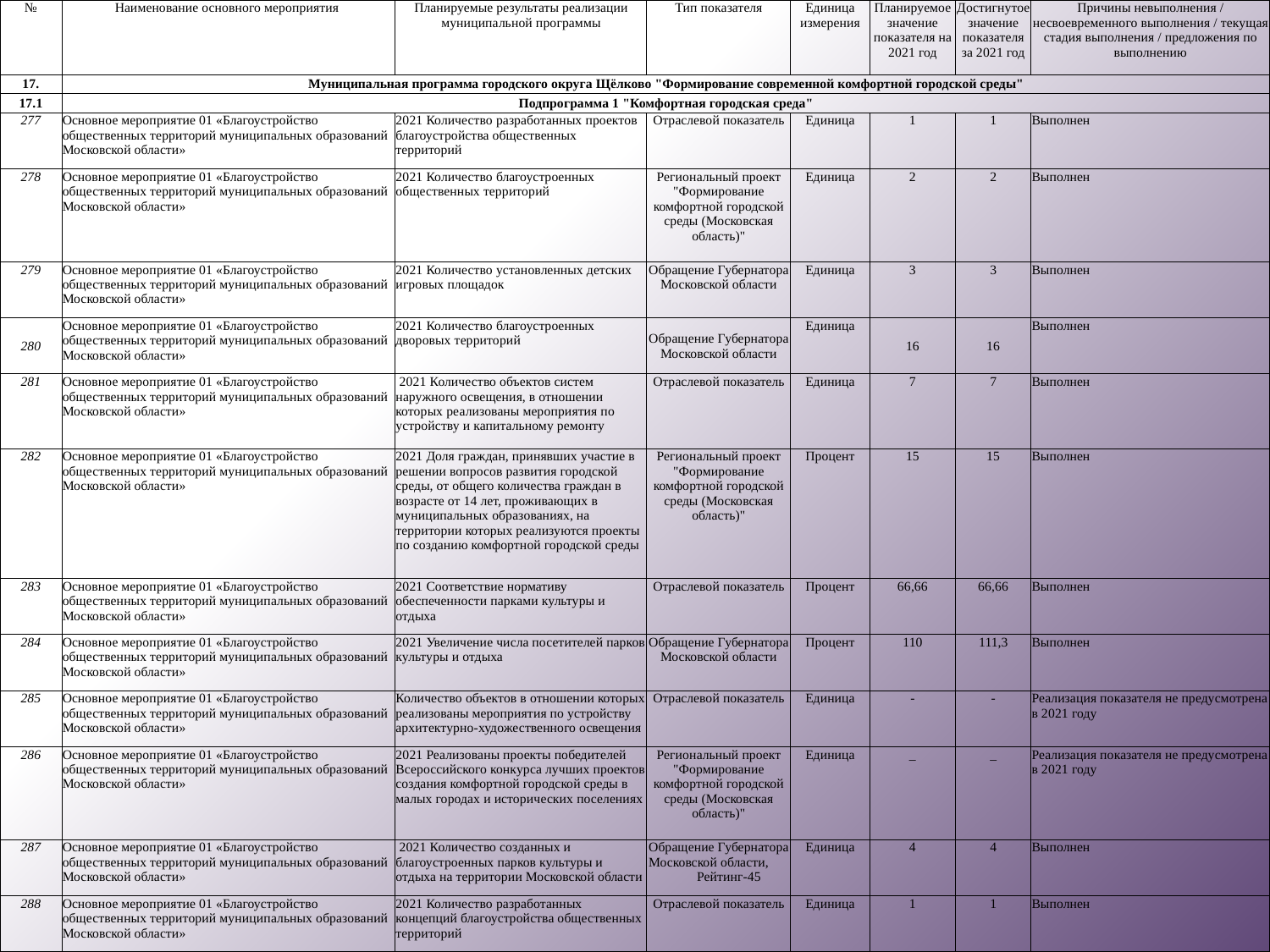

| № | Наименование основного мероприятия | Планируемые результаты реализации муниципальной программы | Тип показателя | Единица измерения | Планируемое значение показателя на 2021 год | Достигнутое значение показателя за 2021 год | Причины невыполнения / несвоевременного выполнения / текущая стадия выполнения / предложения по выполнению |
| --- | --- | --- | --- | --- | --- | --- | --- |
| 17. | Муниципальная программа городского округа Щёлково "Формирование современной комфортной городской среды" |  |  |  |  |  |  |
| 17.1 | Подпрограмма 1 "Комфортная городская среда" |  |  |  |  |  |  |
| 277 | Основное мероприятие 01 «Благоустройство общественных территорий муниципальных образований Московской области» | 2021 Количество разработанных проектов благоустройства общественных территорий | Отраслевой показатель | Единица | 1 | 1 | Выполнен |
| 278 | Основное мероприятие 01 «Благоустройство общественных территорий муниципальных образований Московской области» | 2021 Количество благоустроенных общественных территорий | Региональный проект "Формирование комфортной городской среды (Московская область)" | Единица | 2 | 2 | Выполнен |
| 279 | Основное мероприятие 01 «Благоустройство общественных территорий муниципальных образований Московской области» | 2021 Количество установленных детских игровых площадок | Обращение Губернатора Московской области | Единица | 3 | 3 | Выполнен |
| 280 | Основное мероприятие 01 «Благоустройство общественных территорий муниципальных образований Московской области» | 2021 Количество благоустроенных дворовых территорий | Обращение Губернатора Московской области | Единица | 16 | 16 | Выполнен |
| 281 | Основное мероприятие 01 «Благоустройство общественных территорий муниципальных образований Московской области» | 2021 Количество объектов систем наружного освещения, в отношении которых реализованы мероприятия по устройству и капитальному ремонту | Отраслевой показатель | Единица | 7 | 7 | Выполнен |
| 282 | Основное мероприятие 01 «Благоустройство общественных территорий муниципальных образований Московской области» | 2021 Доля граждан, принявших участие в решении вопросов развития городской среды, от общего количества граждан в возрасте от 14 лет, проживающих в муниципальных образованиях, на территории которых реализуются проекты по созданию комфортной городской среды | Региональный проект "Формирование комфортной городской среды (Московская область)" | Процент | 15 | 15 | Выполнен |
| 283 | Основное мероприятие 01 «Благоустройство общественных территорий муниципальных образований Московской области» | 2021 Соответствие нормативу обеспеченности парками культуры и отдыха | Отраслевой показатель | Процент | 66,66 | 66,66 | Выполнен |
| 284 | Основное мероприятие 01 «Благоустройство общественных территорий муниципальных образований Московской области» | 2021 Увеличение числа посетителей парков культуры и отдыха | Обращение Губернатора Московской области | Процент | 110 | 111,3 | Выполнен |
| 285 | Основное мероприятие 01 «Благоустройство общественных территорий муниципальных образований Московской области» | Количество объектов в отношении которых реализованы мероприятия по устройству архитектурно-художественного освещения | Отраслевой показатель | Единица | - | - | Реализация показателя не предусмотрена в 2021 году |
| 286 | Основное мероприятие 01 «Благоустройство общественных территорий муниципальных образований Московской области» | 2021 Реализованы проекты победителей Всероссийского конкурса лучших проектов создания комфортной городской среды в малых городах и исторических поселениях | Региональный проект "Формирование комфортной городской среды (Московская область)" | Единица | \_ | \_ | Реализация показателя не предусмотрена в 2021 году |
| 287 | Основное мероприятие 01 «Благоустройство общественных территорий муниципальных образований Московской области» | 2021 Количество созданных и благоустроенных парков культуры и отдыха на территории Московской области | Обращение Губернатора Московской области, Рейтинг-45 | Единица | 4 | 4 | Выполнен |
| 288 | Основное мероприятие 01 «Благоустройство общественных территорий муниципальных образований Московской области» | 2021 Количество разработанных концепций благоустройства общественных территорий | Отраслевой показатель | Единица | 1 | 1 | Выполнен |